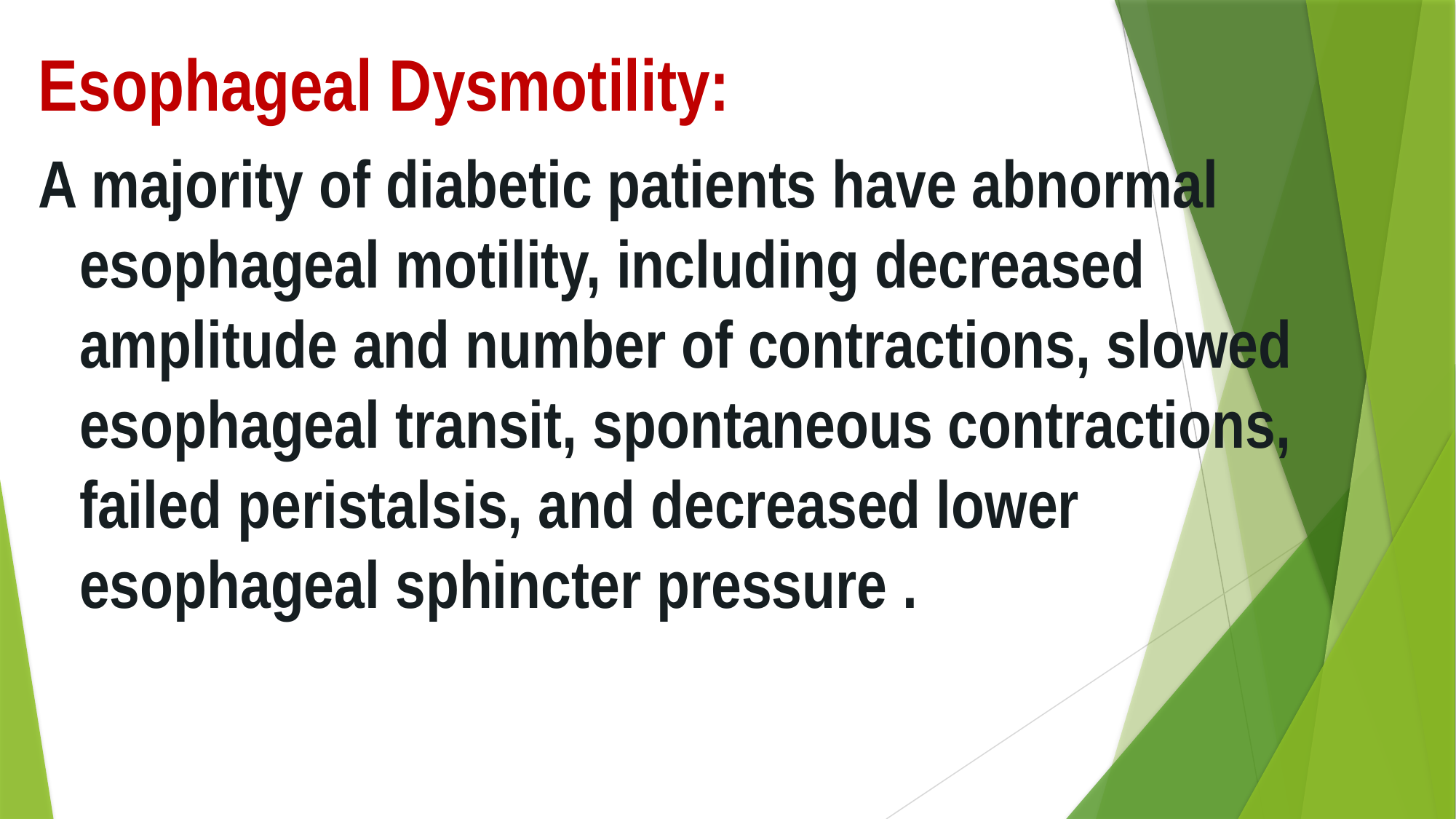

Esophageal Dysmotility:
A majority of diabetic patients have abnormal esophageal motility, including decreased amplitude and number of contractions, slowed esophageal transit, spontaneous contractions, failed peristalsis, and decreased lower esophageal sphincter pressure .